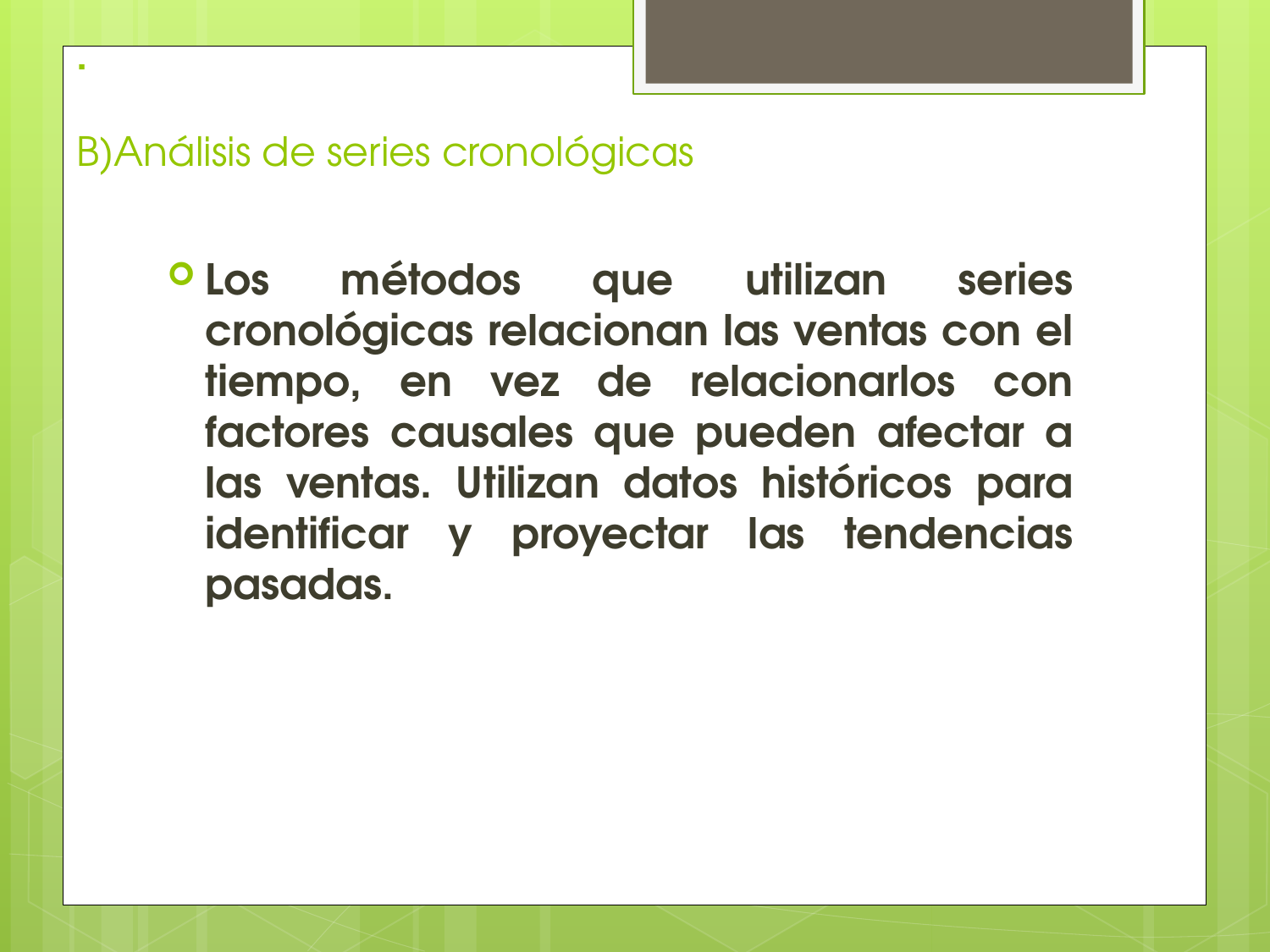

# .   B)Análisis de series cronológicas
Los métodos que utilizan series cronológicas relacionan las ventas con el tiempo, en vez de relacionarlos con factores causales que pueden afectar a las ventas. Utilizan datos históricos para identificar y proyectar las tendencias pasadas.